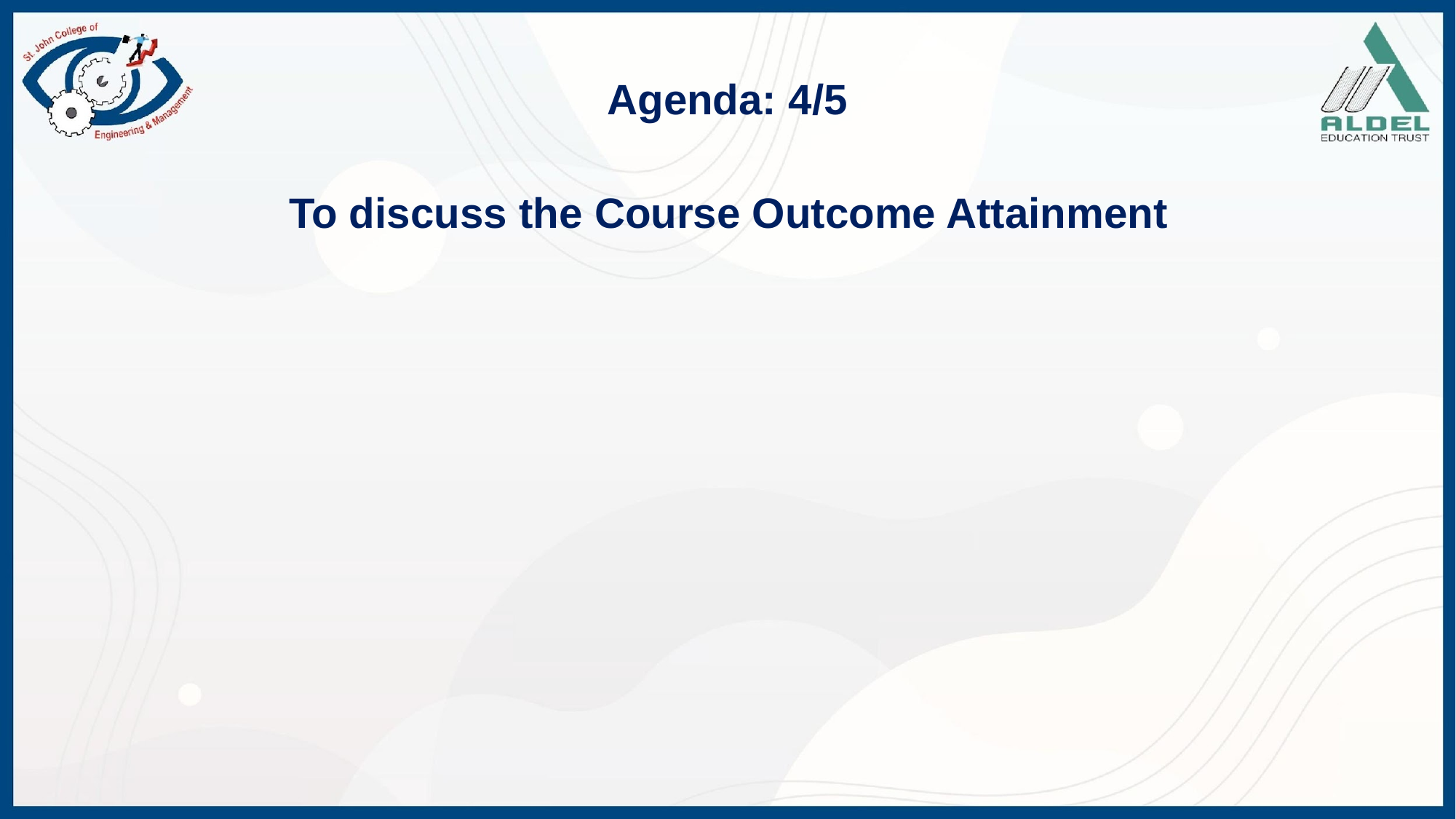

# Agenda: 4/5
To discuss the Course Outcome Attainment